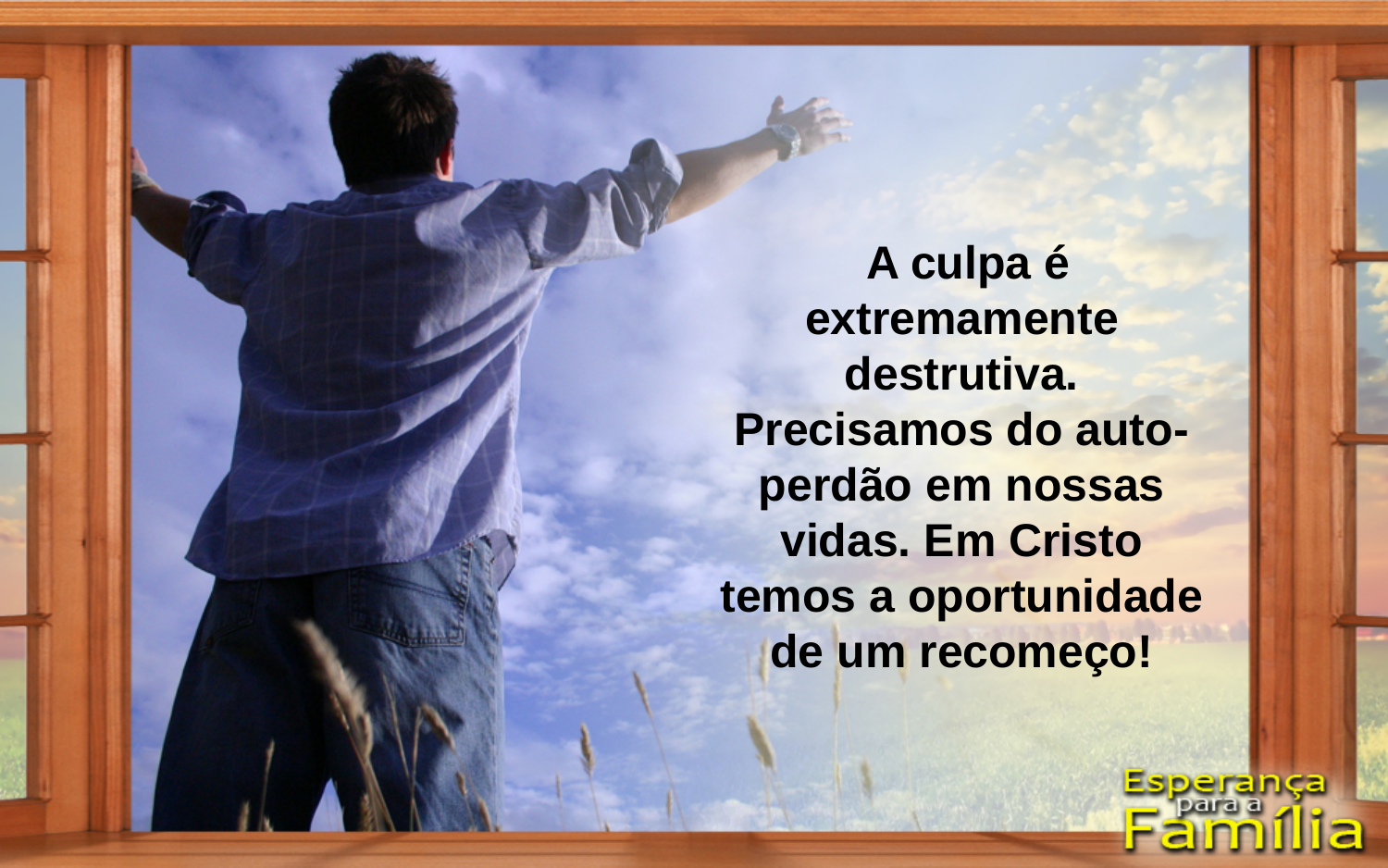

A culpa é extremamente destrutiva. Precisamos do auto-perdão em nossas vidas. Em Cristo temos a oportunidade de um recomeço!